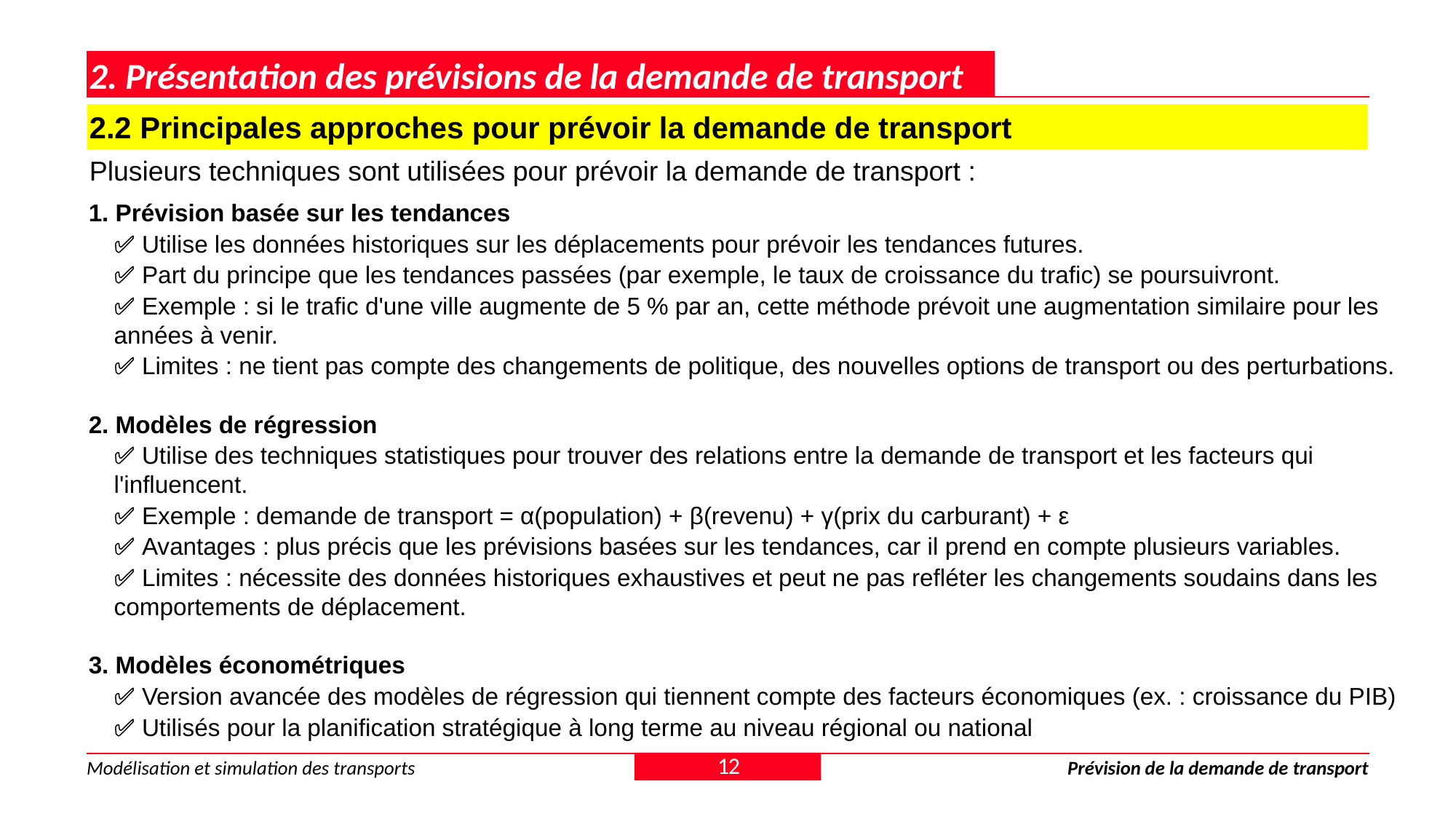

2. Présentation des prévisions de la demande de transport
2.2 Principales approches pour prévoir la demande de transport
Plusieurs techniques sont utilisées pour prévoir la demande de transport :
1. Prévision basée sur les tendances
✅ Utilise les données historiques sur les déplacements pour prévoir les tendances futures.
✅ Part du principe que les tendances passées (par exemple, le taux de croissance du trafic) se poursuivront.
✅ Exemple : si le trafic d'une ville augmente de 5 % par an, cette méthode prévoit une augmentation similaire pour les années à venir.
✅ Limites : ne tient pas compte des changements de politique, des nouvelles options de transport ou des perturbations.

2. Modèles de régression
✅ Utilise des techniques statistiques pour trouver des relations entre la demande de transport et les facteurs qui l'influencent.
✅ Exemple : demande de transport = α(population) + β(revenu) + γ(prix du carburant) + ε
✅ Avantages : plus précis que les prévisions basées sur les tendances, car il prend en compte plusieurs variables.
✅ Limites : nécessite des données historiques exhaustives et peut ne pas refléter les changements soudains dans les comportements de déplacement.

3. Modèles économétriques
✅ Version avancée des modèles de régression qui tiennent compte des facteurs économiques (ex. : croissance du PIB)
✅ Utilisés pour la planification stratégique à long terme au niveau régional ou national